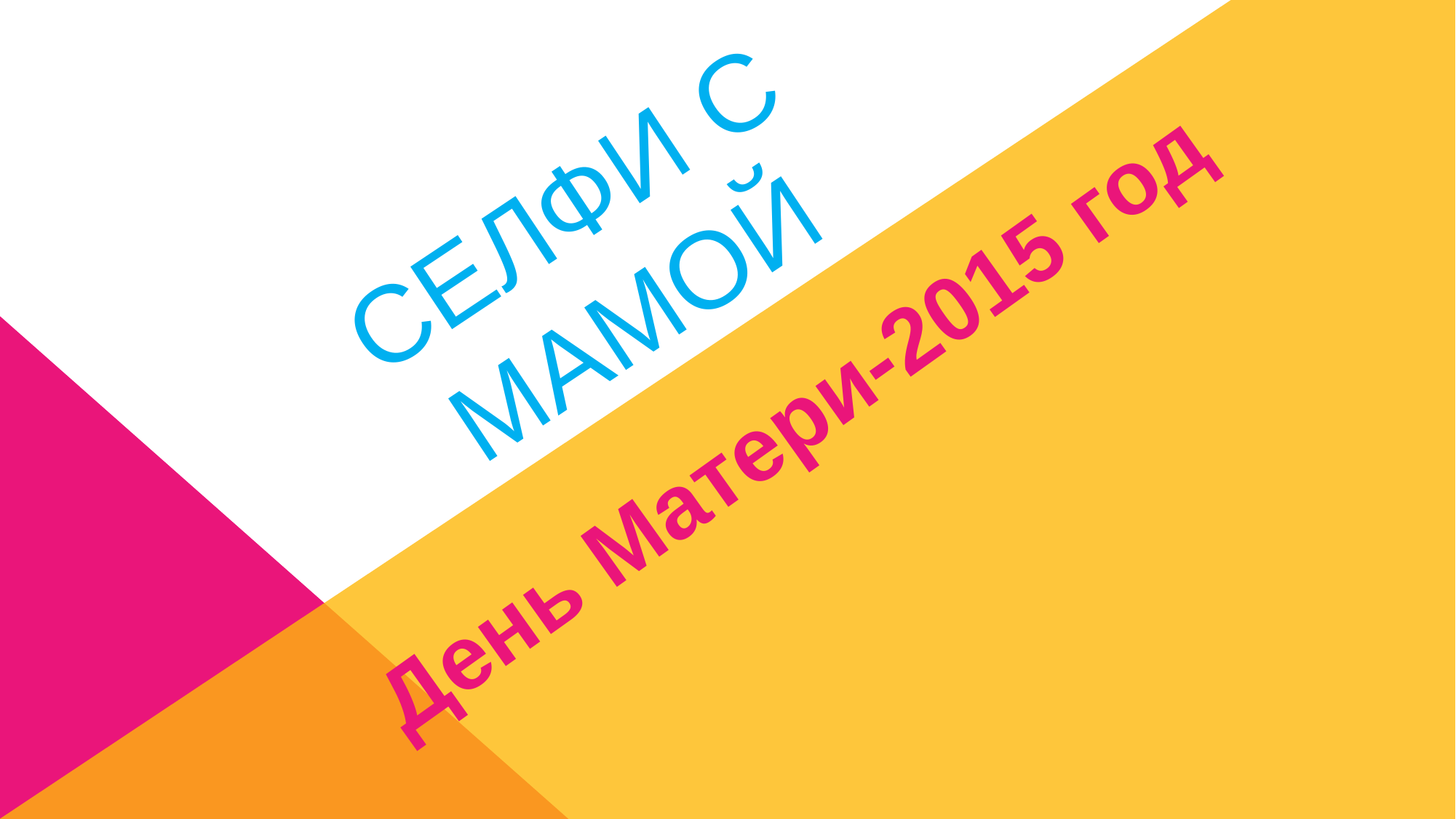

# СЕЛФИ С МАМОЙ
День Матери-2015 год